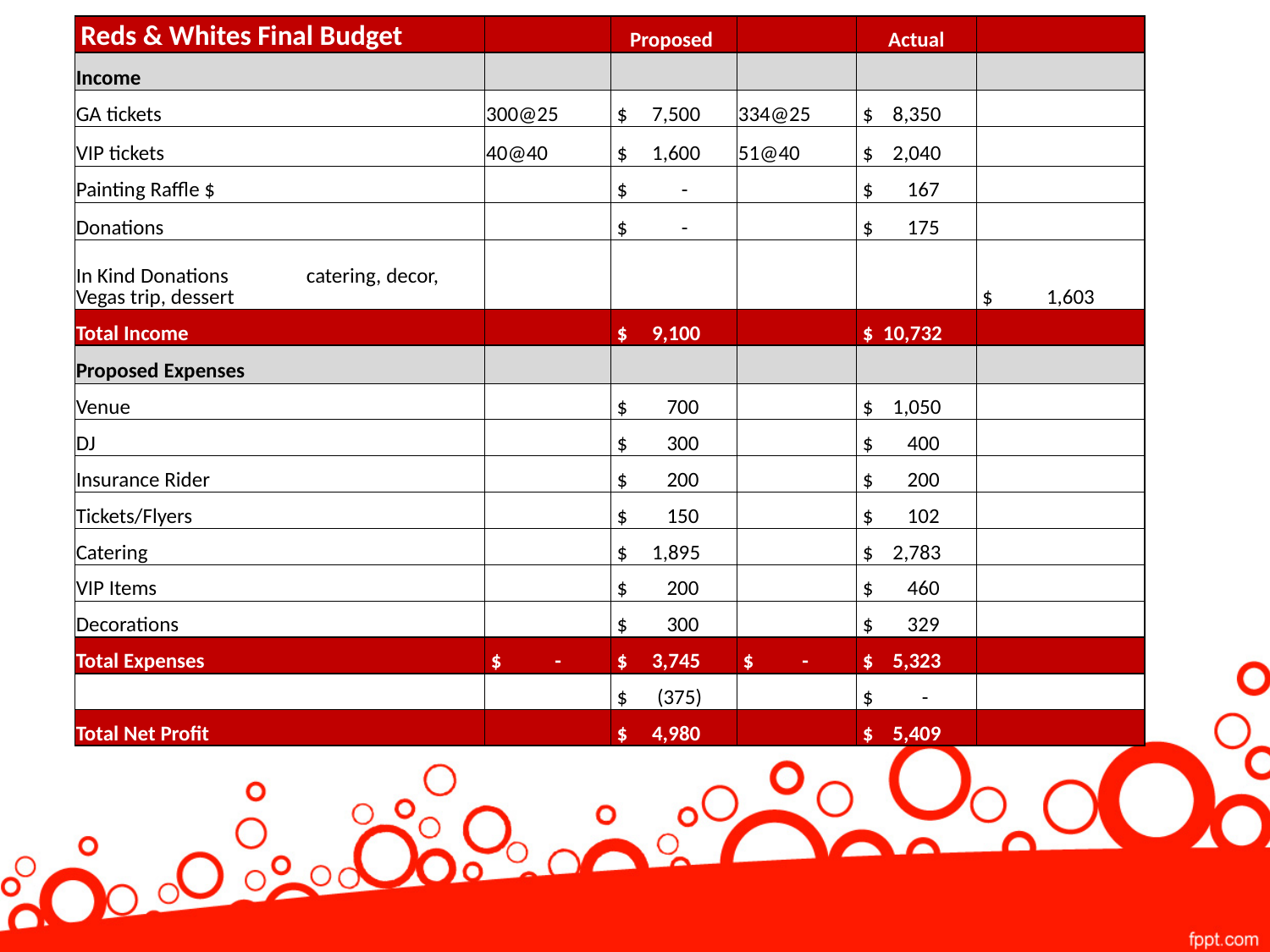

| Reds & Whites Final Budget |  | Proposed |  | Actual |  |
| --- | --- | --- | --- | --- | --- |
| Income |  |  |  |  |  |
| GA tickets | 300@25 | $ 7,500 | 334@25 | $ 8,350 |  |
| VIP tickets | 40@40 | $ 1,600 | 51@40 | $ 2,040 |  |
| Painting Raffle $ |  | $ - |  | $ 167 |  |
| Donations |  | $ - |  | $ 175 |  |
| In Kind Donations catering, decor, Vegas trip, dessert |  |  |  |  | $ 1,603 |
| Total Income |  | $ 9,100 |  | $ 10,732 |  |
| Proposed Expenses |  |  |  |  |  |
| Venue |  | $ 700 |  | $ 1,050 |  |
| DJ |  | $ 300 |  | $ 400 |  |
| Insurance Rider |  | $ 200 |  | $ 200 |  |
| Tickets/Flyers |  | $ 150 |  | $ 102 |  |
| Catering |  | $ 1,895 |  | $ 2,783 |  |
| VIP Items |  | $ 200 |  | $ 460 |  |
| Decorations |  | $ 300 |  | $ 329 |  |
| Total Expenses | $ - | $ 3,745 | $ - | $ 5,323 |  |
|  |  | $ (375) |  | $ - |  |
| Total Net Profit |  | $ 4,980 |  | $ 5,409 |  |